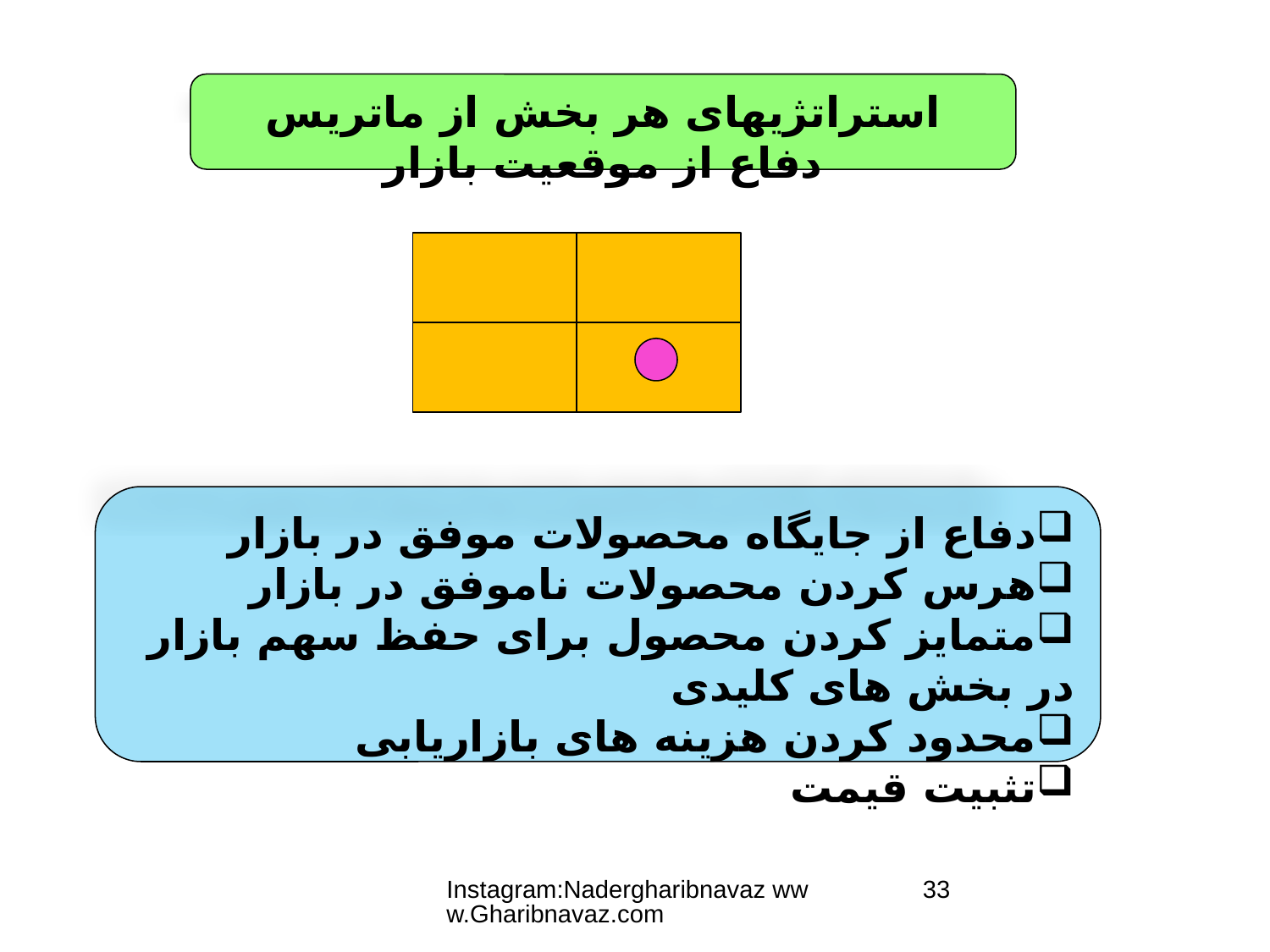

استراتژیهای هر بخش از ماتریس
دفاع از موقعیت بازار

دفاع از جایگاه محصولات موفق در بازار
هرس کردن محصولات ناموفق در بازار
متمایز کردن محصول برای حفظ سهم بازار در بخش های کلیدی
محدود کردن هزینه های بازاریابی
تثبیت قیمت

Instagram:Nadergharibnavaz www.Gharibnavaz.com
33